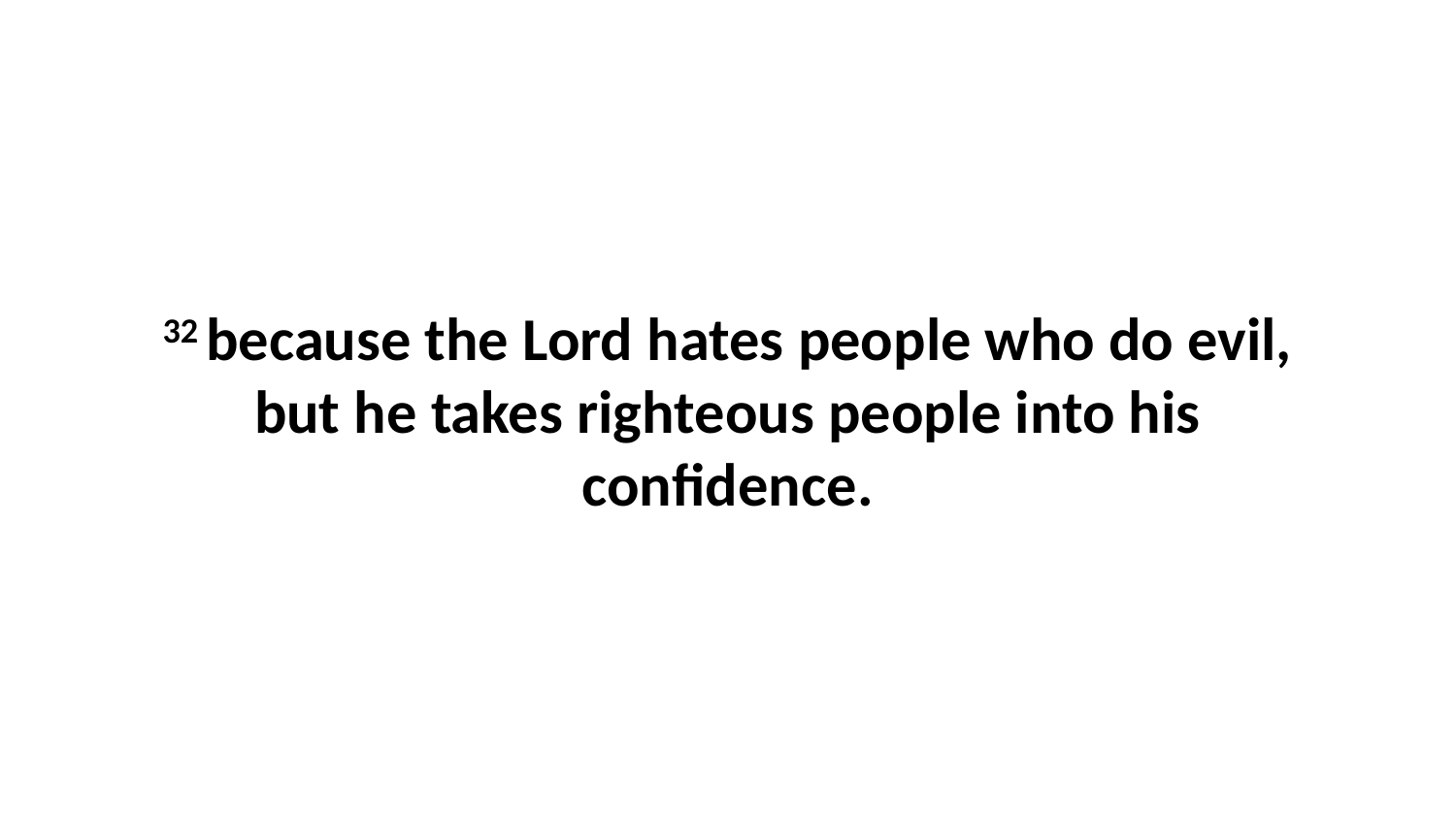

32 because the Lord hates people who do evil, but he takes righteous people into his confidence.